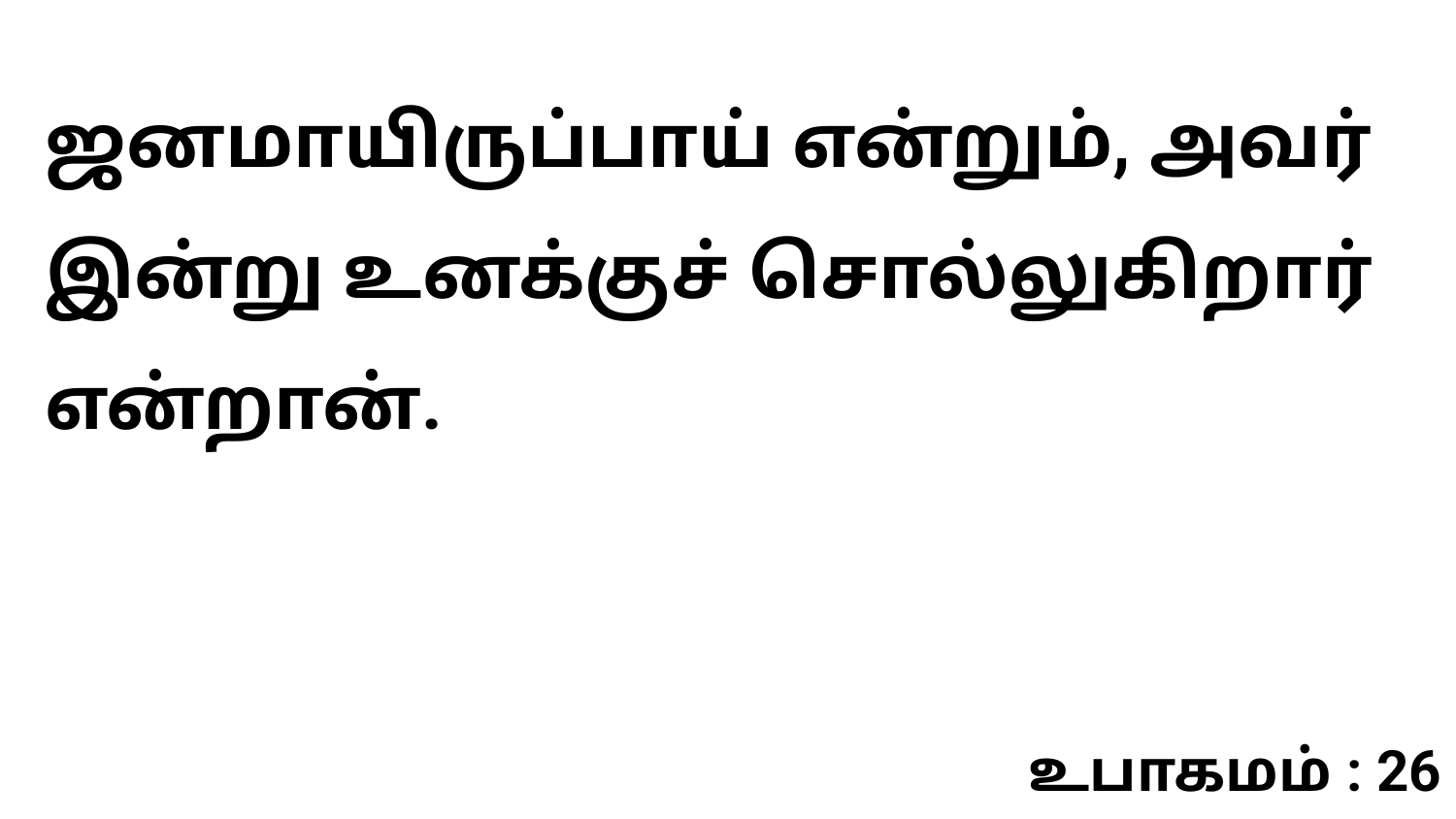

ஜனமாயிருப்பாய் என்றும், அவர் இன்று உனக்குச் சொல்லுகிறார் என்றான்.
உபாகமம் : 26